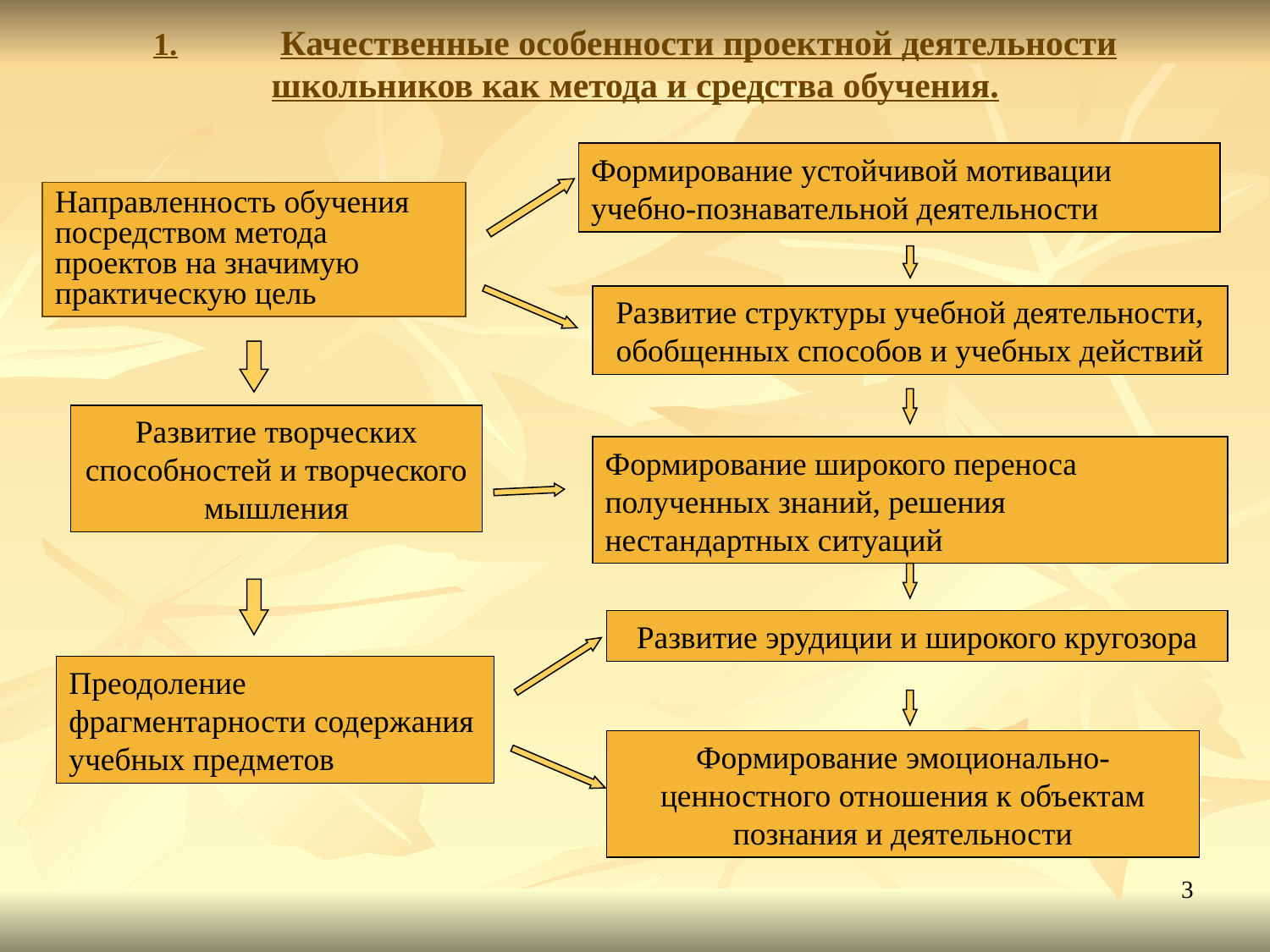

# 1.	Качественные особенности проектной деятельности школьников как метода и средства обучения.
Формирование устойчивой мотивации учебно-познавательной деятельности
Направленность обучения посредством метода проектов на значимую практическую цель

Развитие структуры учебной деятельности, обобщенных способов и учебных действий

Развитие творческих способностей и творческого мышления
Формирование широкого переноса полученных знаний, решения нестандартных ситуаций

Развитие эрудиции и широкого кругозора
Преодоление фрагментарности содержания учебных предметов

Формирование эмоционально-ценностного отношения к объектам познания и деятельности

3